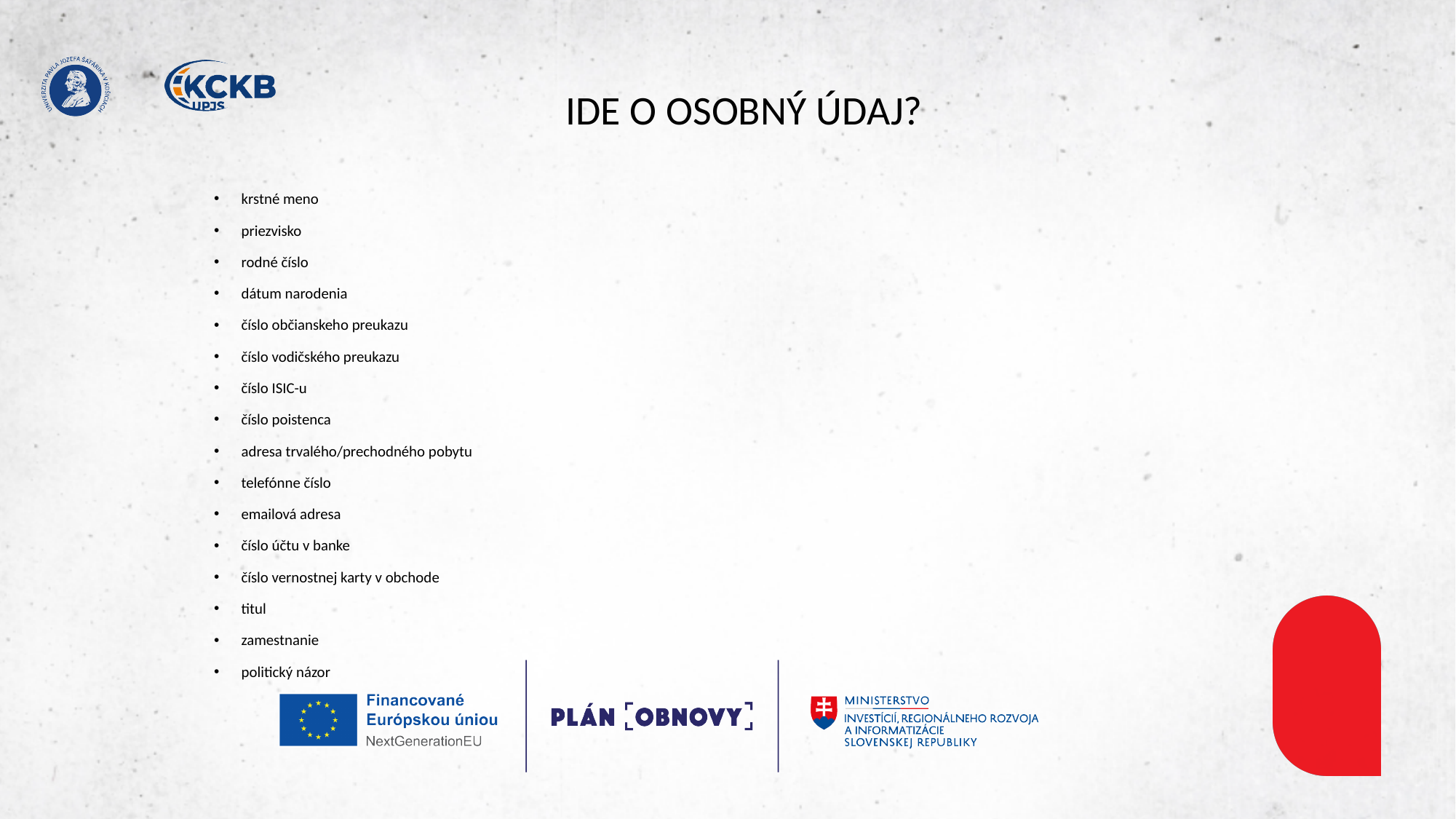

# IDE O OSOBNÝ ÚDAJ?
krstné meno​
priezvisko​
rodné číslo​
dátum narodenia​
číslo občianskeho preukazu​
číslo vodičského preukazu​
číslo ISIC-u​
číslo poistenca​
adresa trvalého/prechodného pobytu​
telefónne číslo​
emailová adresa​
číslo účtu v banke​
číslo vernostnej karty v obchode​
titul​
zamestnanie​
politický názor​